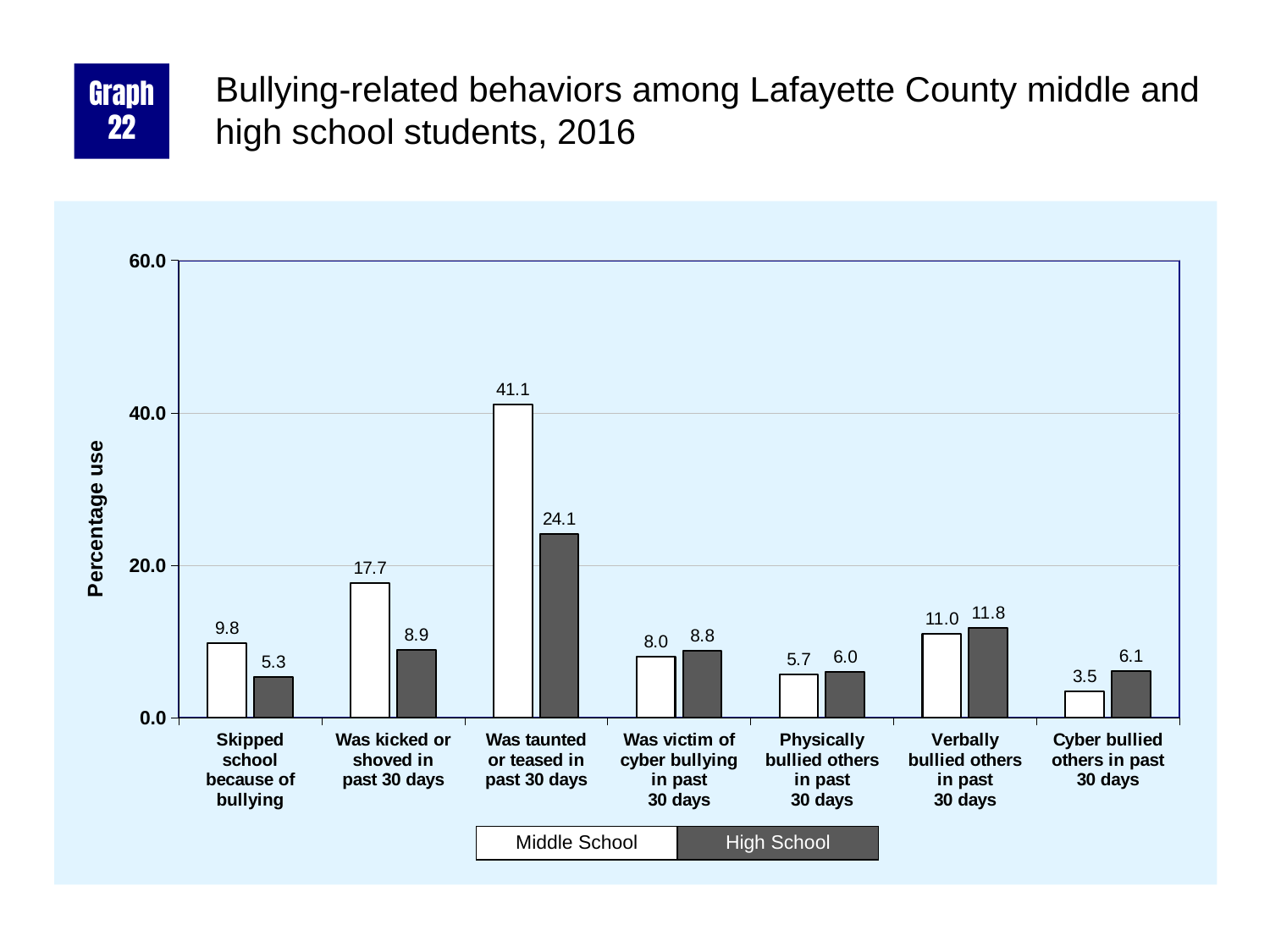

Graph 22
Bullying-related behaviors among Lafayette County middle and high school students, 2016

### Chart

| Category | Middle School | High School |
|---|---|---|
| Skipped
school
because of
bullying | 9.8 | 5.3 |
| Was kicked or
shoved in
past 30 days | 17.7 | 8.9 |
| Was taunted
or teased in
past 30 days | 41.1 | 24.1 |
| Was victim of
cyber bullying
in past
30 days | 8.0 | 8.8 |
| Physically
bullied others
in past
30 days | 5.7 | 6.0 |
| Verbally
bullied others
in past
30 days | 11.0 | 11.8 |
| Cyber bullied
others in past
30 days | 3.5 | 6.1 |
Middle School
High School